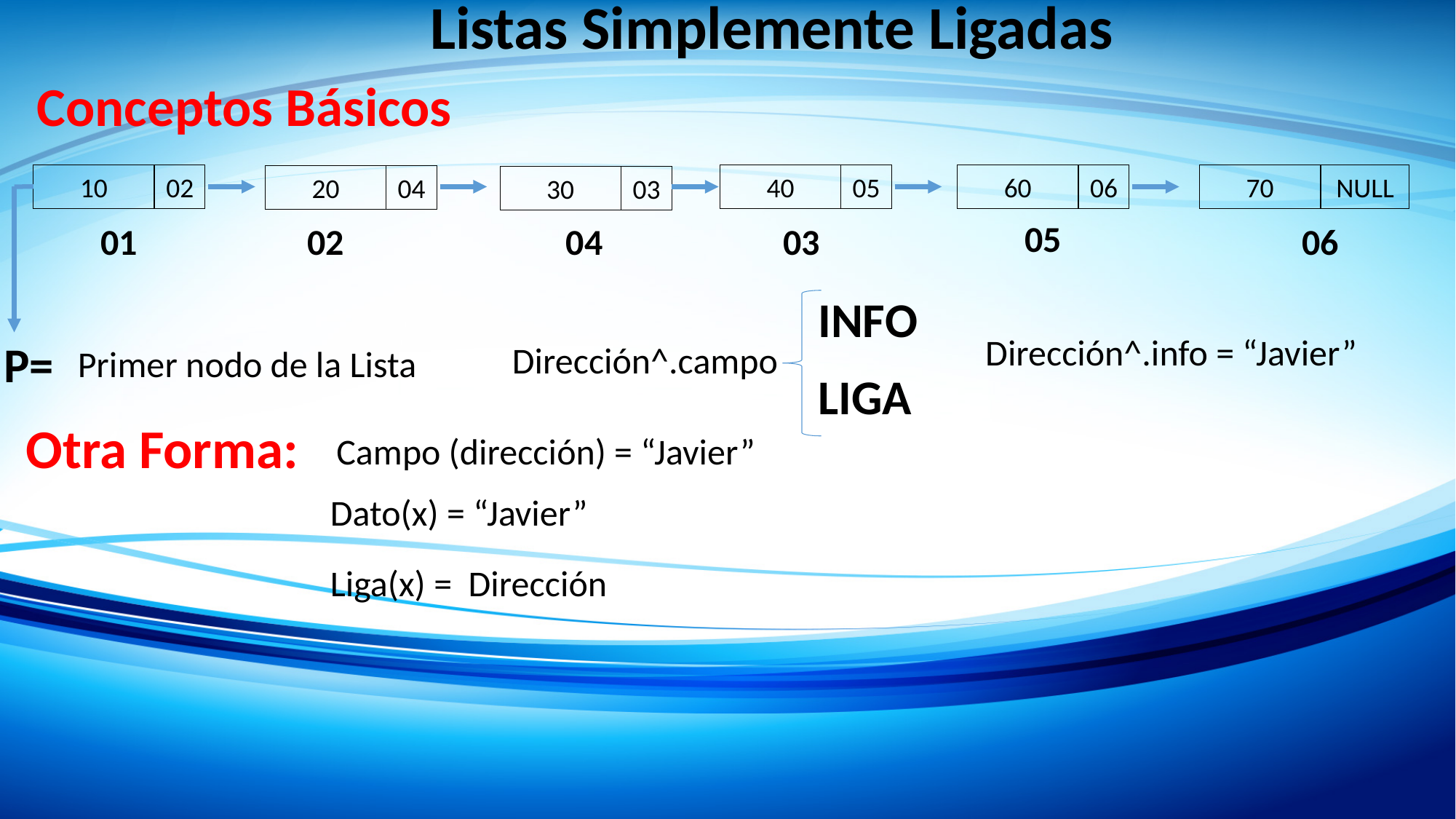

Listas Simplemente Ligadas
Conceptos Básicos
10
02
40
05
60
06
70
NULL
20
04
30
03
05
02
04
03
06
01
INFO

Dirección^.info = “Javier”
P=
Dirección^.campo
Primer nodo de la Lista
LIGA
Otra Forma:
Campo (dirección) = “Javier”
Dato(x) = “Javier”
Liga(x) =  Dirección